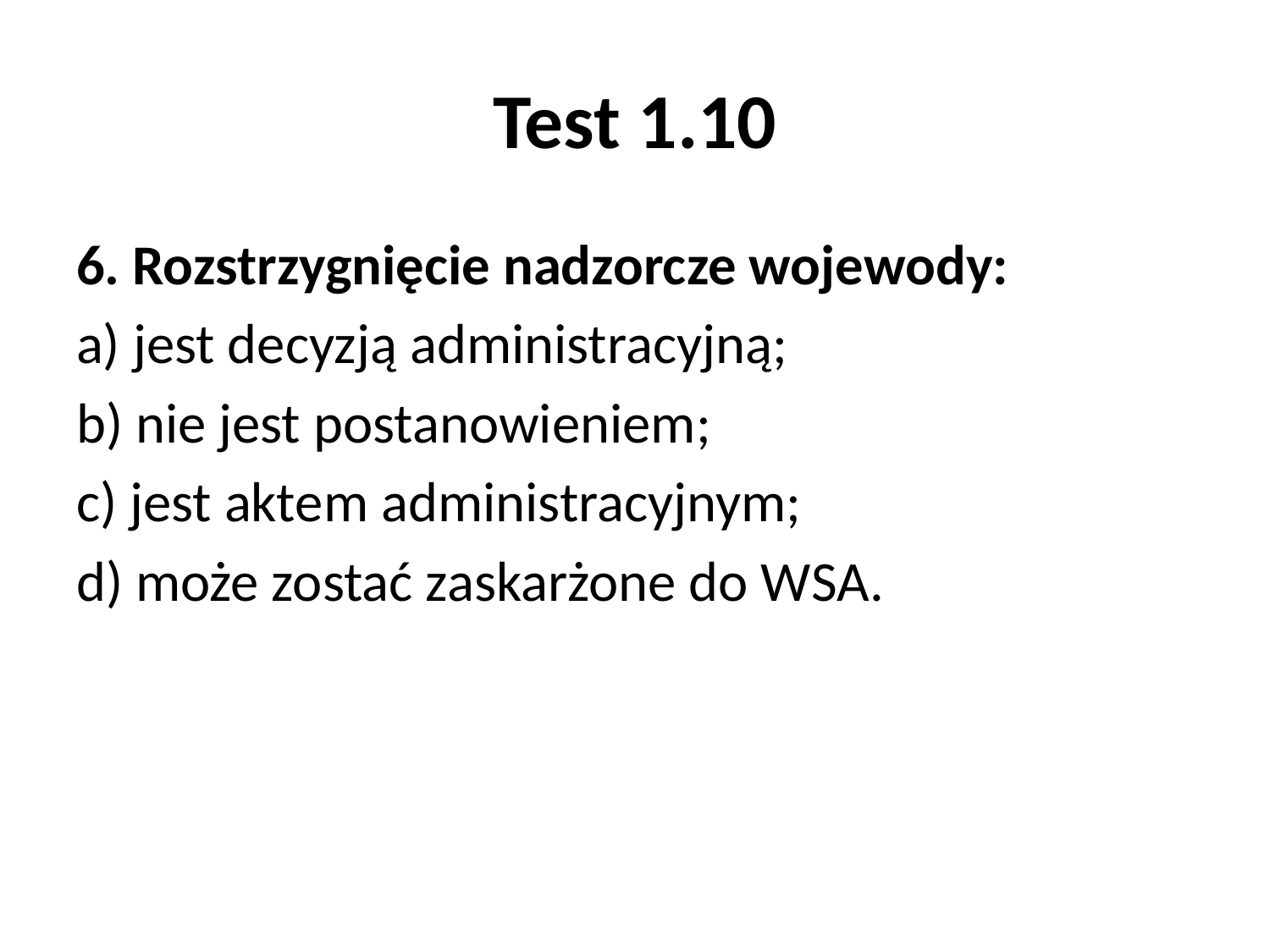

# Test 1.10
6. Rozstrzygnięcie nadzorcze wojewody:
a) jest decyzją administracyjną;
b) nie jest postanowieniem;
c) jest aktem administracyjnym;
d) może zostać zaskarżone do WSA.